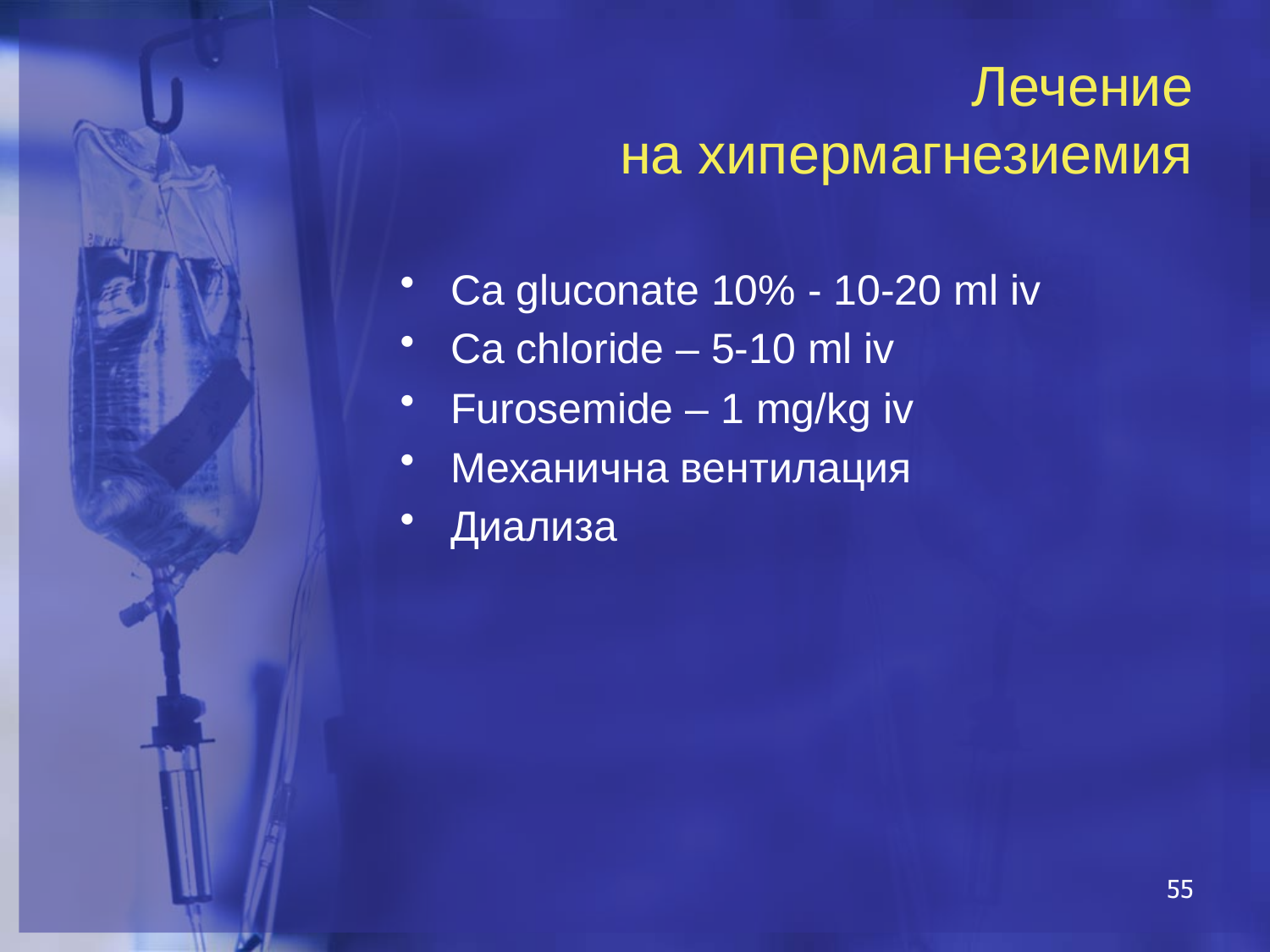

# Лечение на хипермагнезиемия
Ca gluconate 10% - 10-20 ml iv
Ca chloride – 5-10 ml iv
Furosemide – 1 mg/kg iv
Механична вентилация
Диализа
55